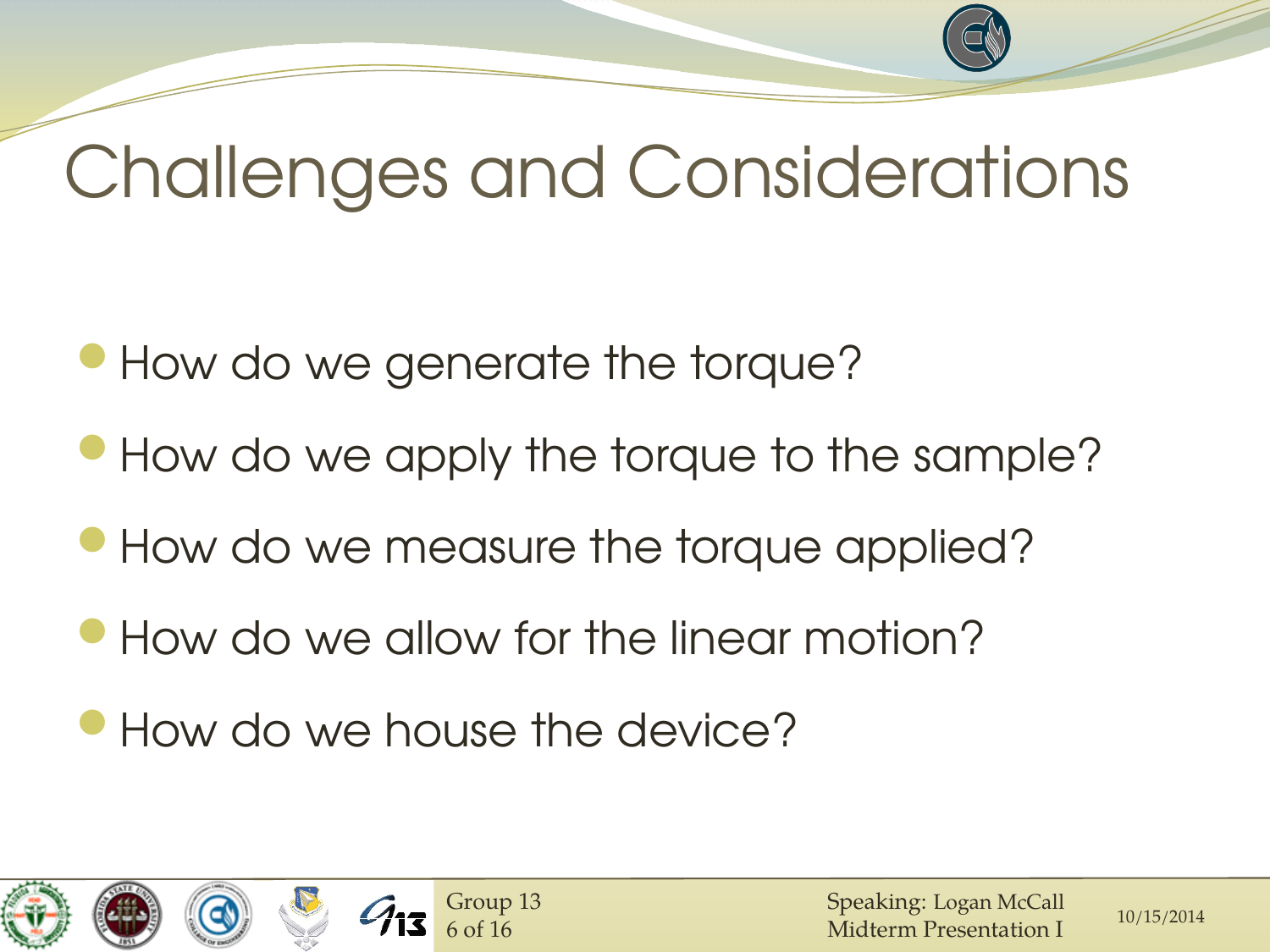

# Challenges and Considerations
How do we generate the torque?
How do we apply the torque to the sample?
How do we measure the torque applied?
How do we allow for the linear motion?
How do we house the device?
Logan McCall